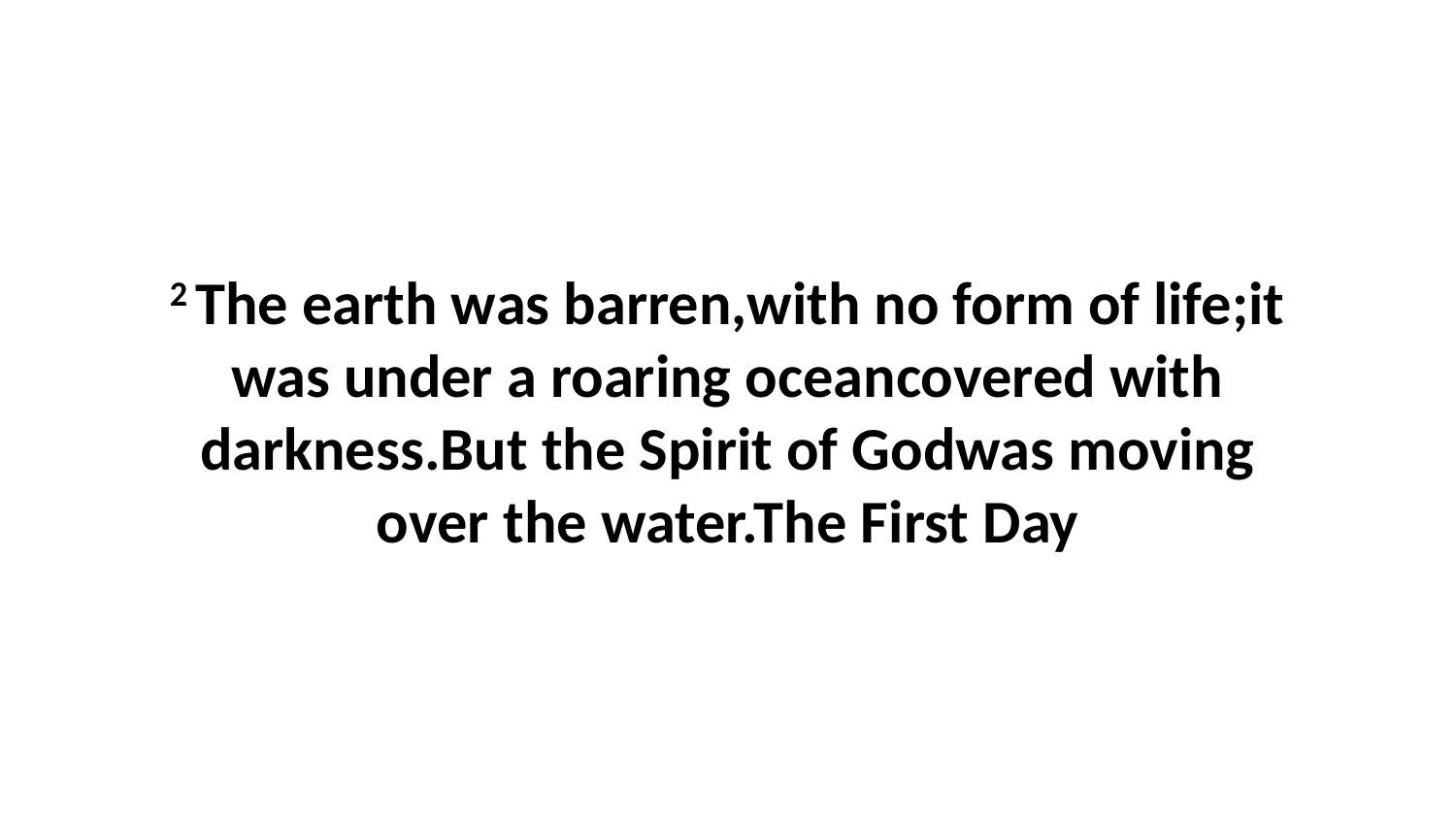

2 The earth was barren,with no form of life;it was under a roaring oceancovered with darkness.But the Spirit of Godwas moving over the water.The First Day